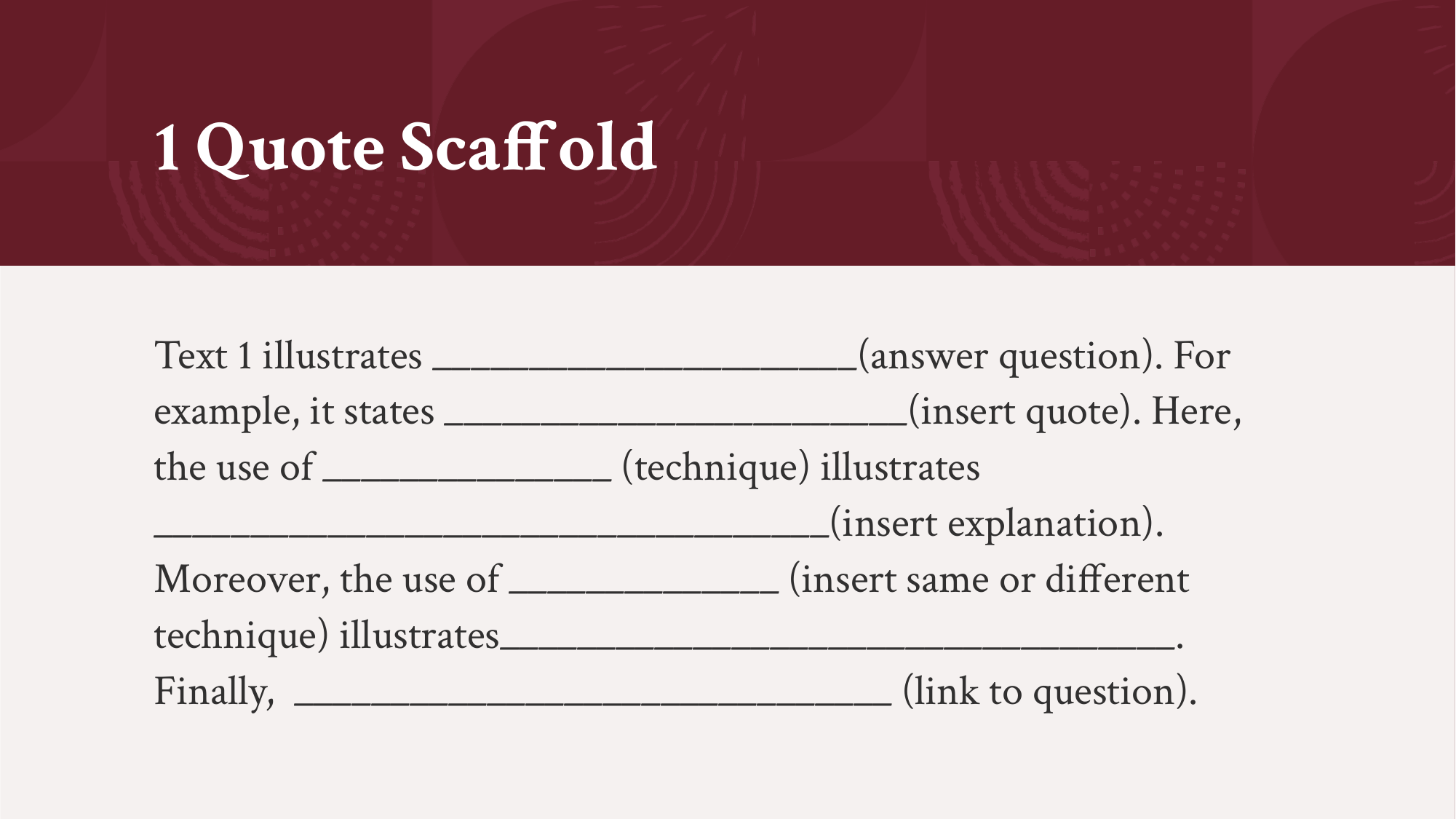

# 1 Quote Scaffold
Text 1 illustrates ______________________(answer question). For example, it states ________________________(insert quote). Here, the use of _______________ (technique) illustrates ___________________________________(insert explanation). Moreover, the use of ______________ (insert same or different technique) illustrates___________________________________. Finally,  _______________________________ (link to question).